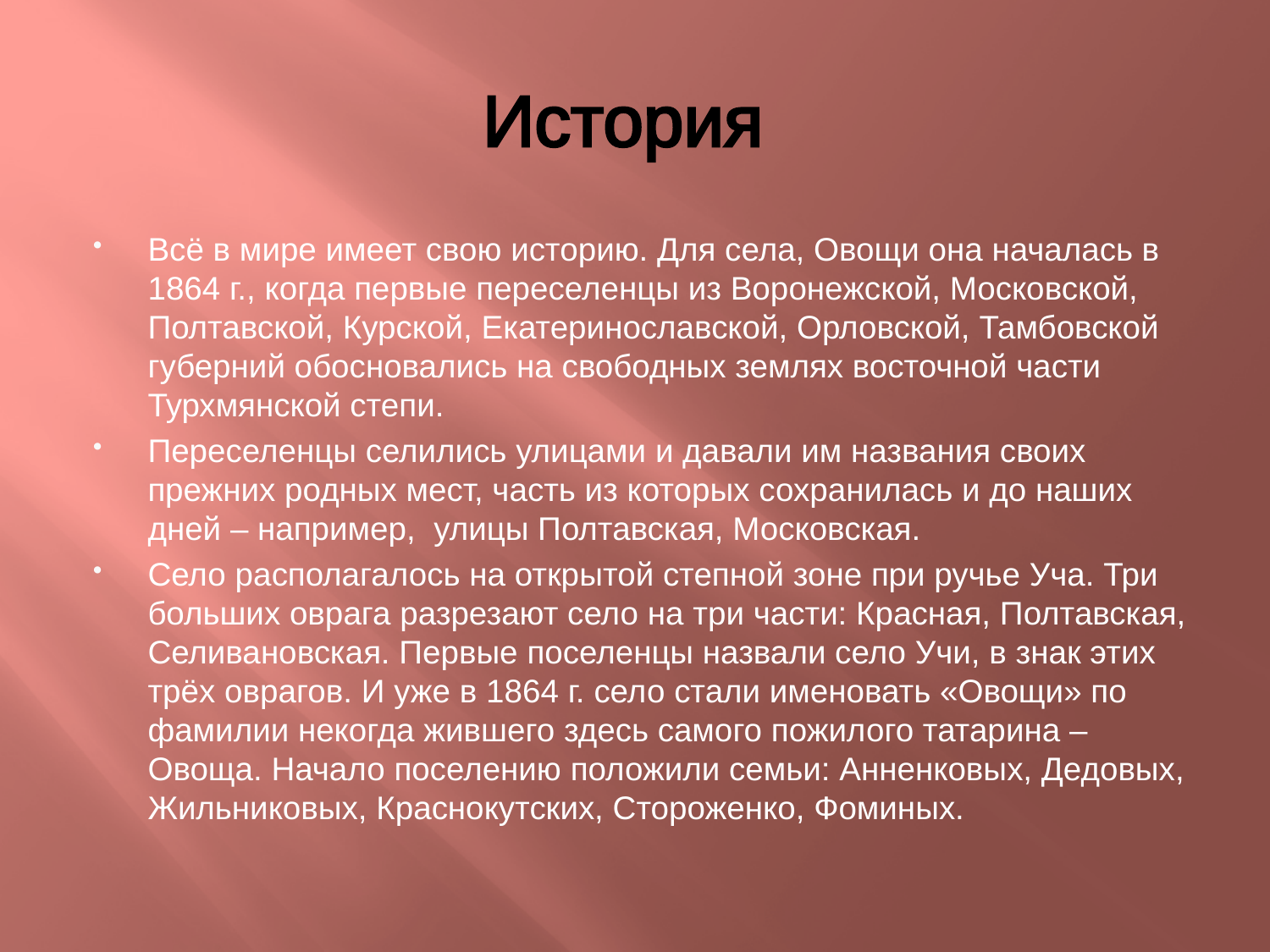

# История
Всё в мире имеет свою историю. Для села, Овощи она началась в 1864 г., когда первые переселенцы из Воронежской, Московской, Полтавской, Курской, Екатеринославской, Орловской, Тамбовской губерний обосновались на свободных землях восточной части Турхмянской степи.
Переселенцы селились улицами и давали им названия своих прежних родных мест, часть из которых сохранилась и до наших дней – например,  улицы Полтавская, Московская.
Село располагалось на открытой степной зоне при ручье Уча. Три больших оврага разрезают село на три части: Красная, Полтавская, Селивановская. Первые поселенцы назвали село Учи, в знак этих трёх оврагов. И уже в 1864 г. село стали именовать «Овощи» по фамилии некогда жившего здесь самого пожилого татарина – Овоща. Начало поселению положили семьи: Анненковых, Дедовых, Жильниковых, Краснокутских, Стороженко, Фоминых.